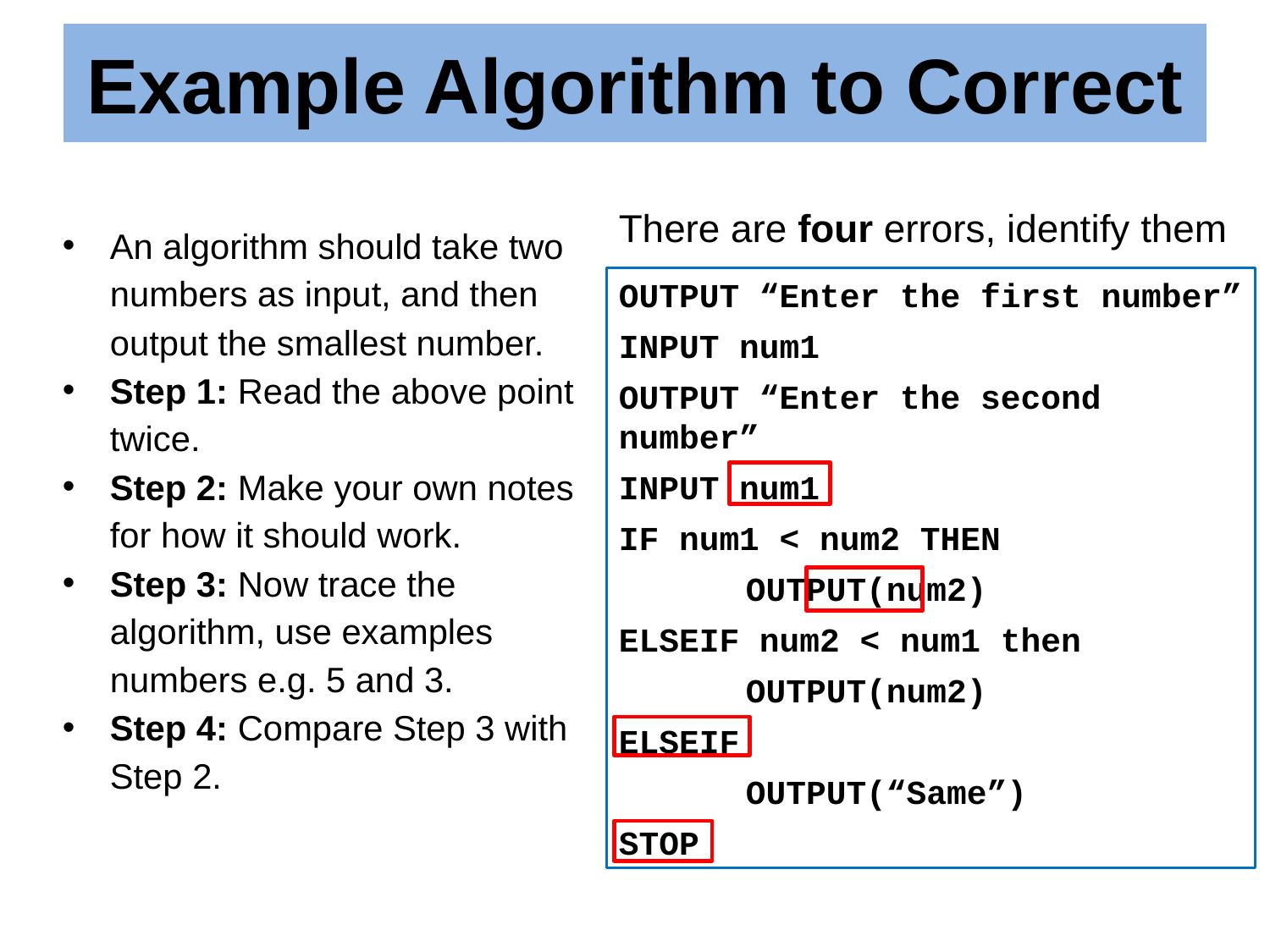

# Example Algorithm to Correct
There are four errors, identify them
An algorithm should take two numbers as input, and then output the smallest number.
Step 1: Read the above point twice.
Step 2: Make your own notes for how it should work.
Step 3: Now trace the algorithm, use examples numbers e.g. 5 and 3.
Step 4: Compare Step 3 with Step 2.
OUTPUT “Enter the first number”
INPUT num1
OUTPUT “Enter the second number”
INPUT num1
IF num1 < num2 THEN
	OUTPUT(num2)
ELSEIF num2 < num1 then
	OUTPUT(num2)
ELSEIF
	OUTPUT(“Same”)
STOP